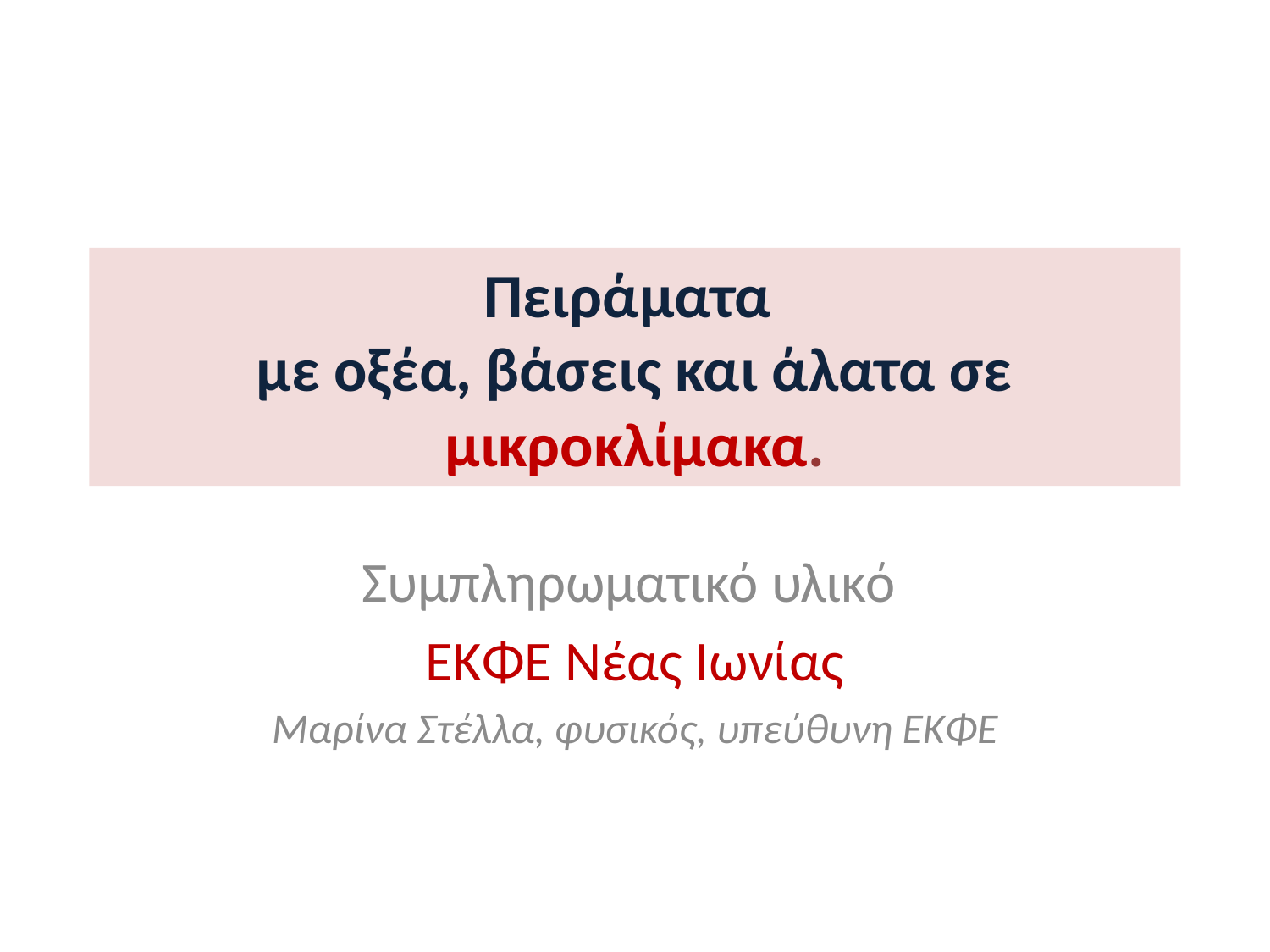

# Πειράματα με οξέα, βάσεις και άλατα σε μικροκλίμακα.
Συμπληρωματικό υλικό
ΕΚΦΕ Νέας Ιωνίας
Μαρίνα Στέλλα, φυσικός, υπεύθυνη ΕΚΦΕ